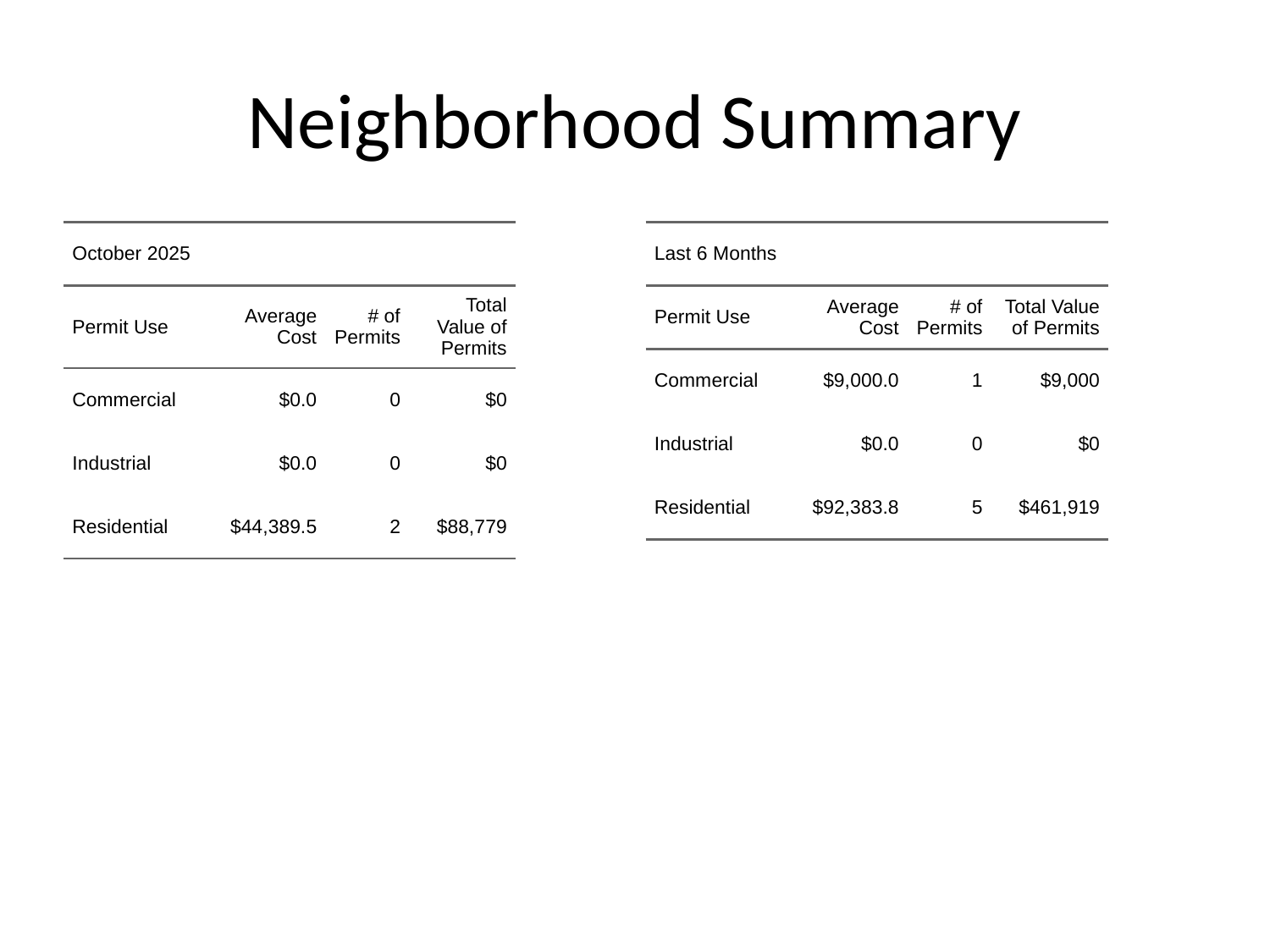

# Neighborhood Summary
| October 2025 | October 2025 | October 2025 | October 2025 |
| --- | --- | --- | --- |
| Permit Use | Average Cost | # of Permits | Total Value of Permits |
| Commercial | $0.0 | 0 | $0 |
| Industrial | $0.0 | 0 | $0 |
| Residential | $44,389.5 | 2 | $88,779 |
| Last 6 Months | Last 6 Months | Last 6 Months | Last 6 Months |
| --- | --- | --- | --- |
| Permit Use | Average Cost | # of Permits | Total Value of Permits |
| Commercial | $9,000.0 | 1 | $9,000 |
| Industrial | $0.0 | 0 | $0 |
| Residential | $92,383.8 | 5 | $461,919 |